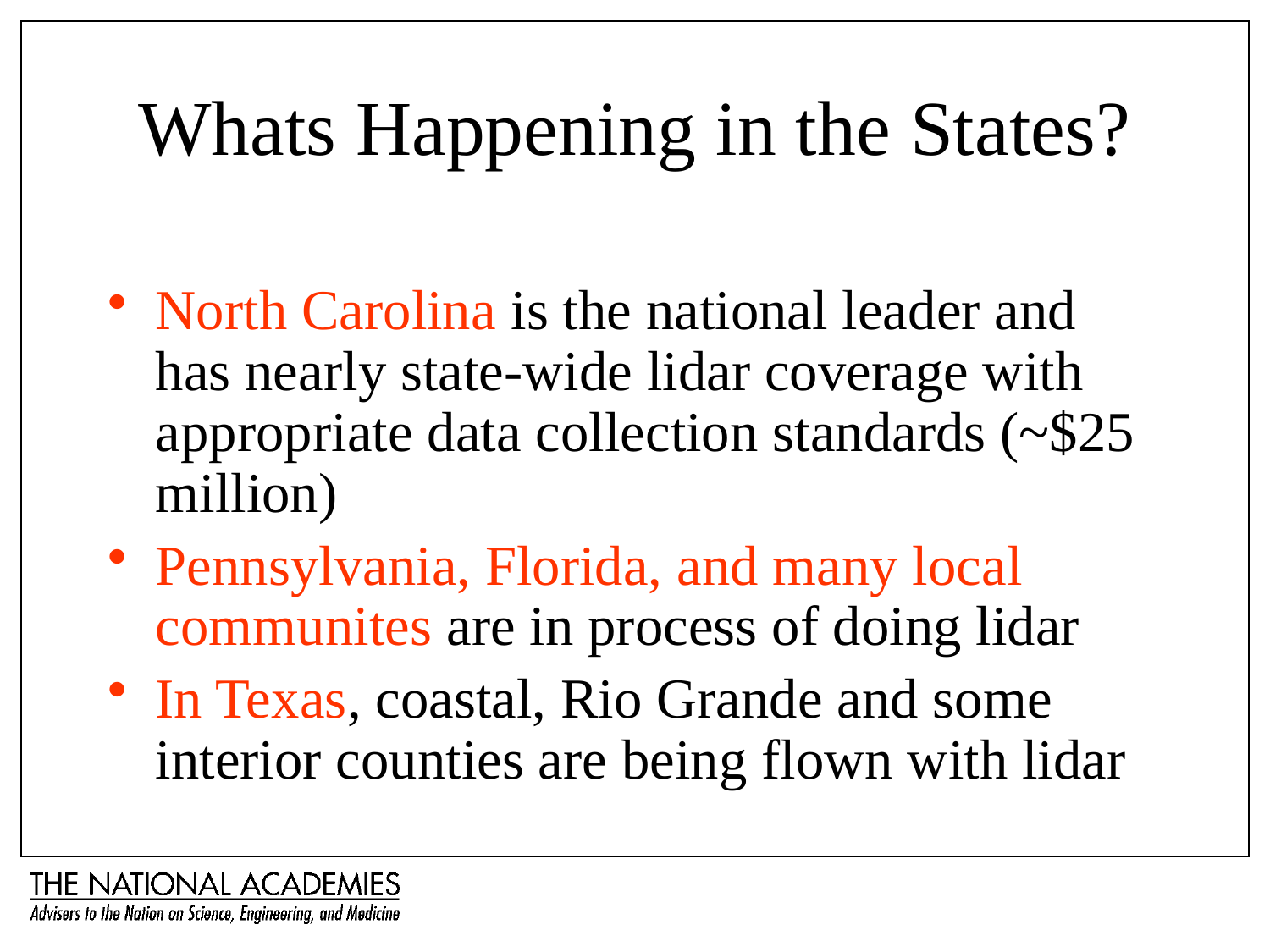

# Whats Happening in the States?
North Carolina is the national leader and has nearly state-wide lidar coverage with appropriate data collection standards (~$25 million)
Pennsylvania, Florida, and many local communites are in process of doing lidar
In Texas, coastal, Rio Grande and some interior counties are being flown with lidar